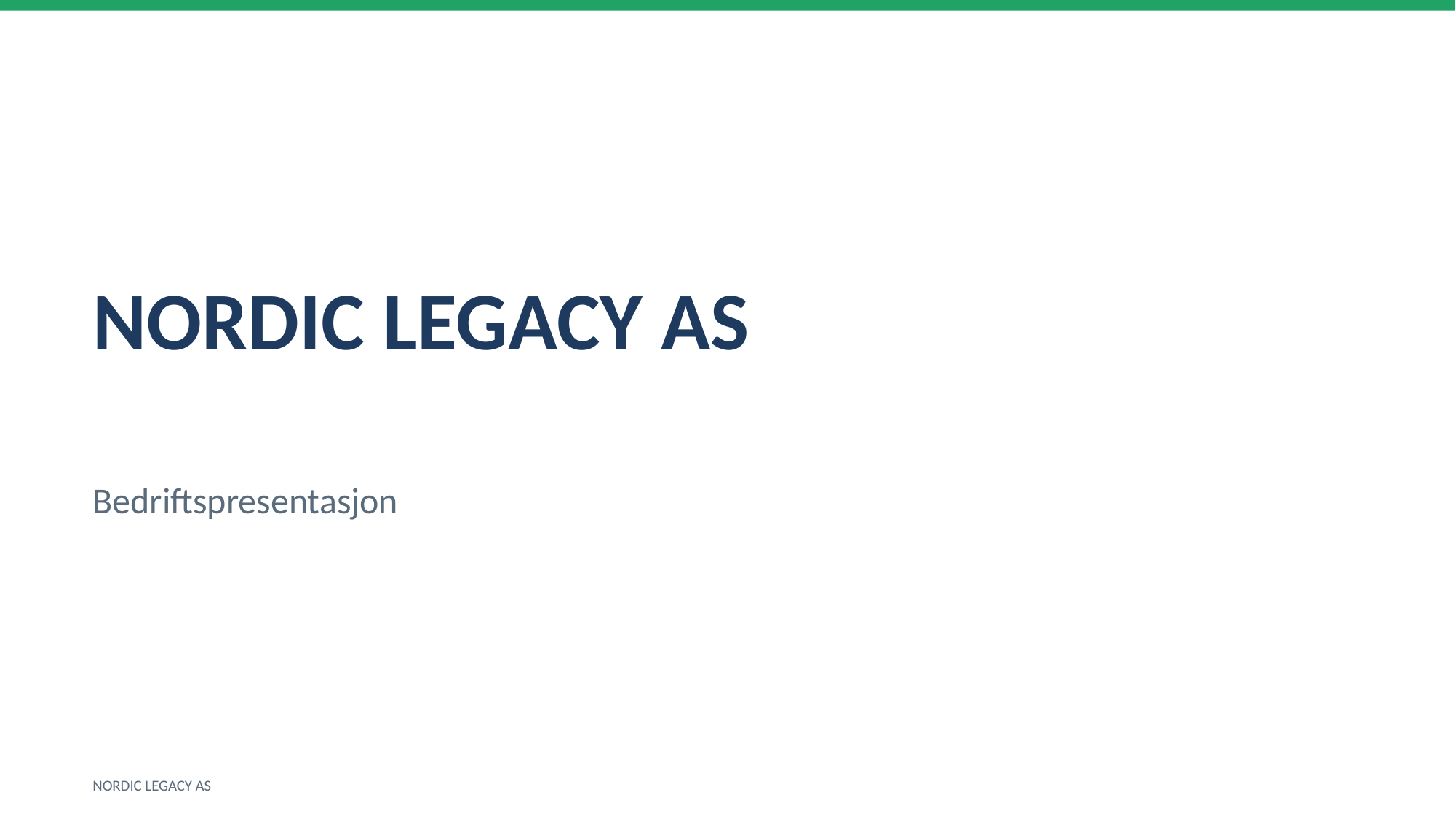

NORDIC LEGACY AS
Bedriftspresentasjon
NORDIC LEGACY AS